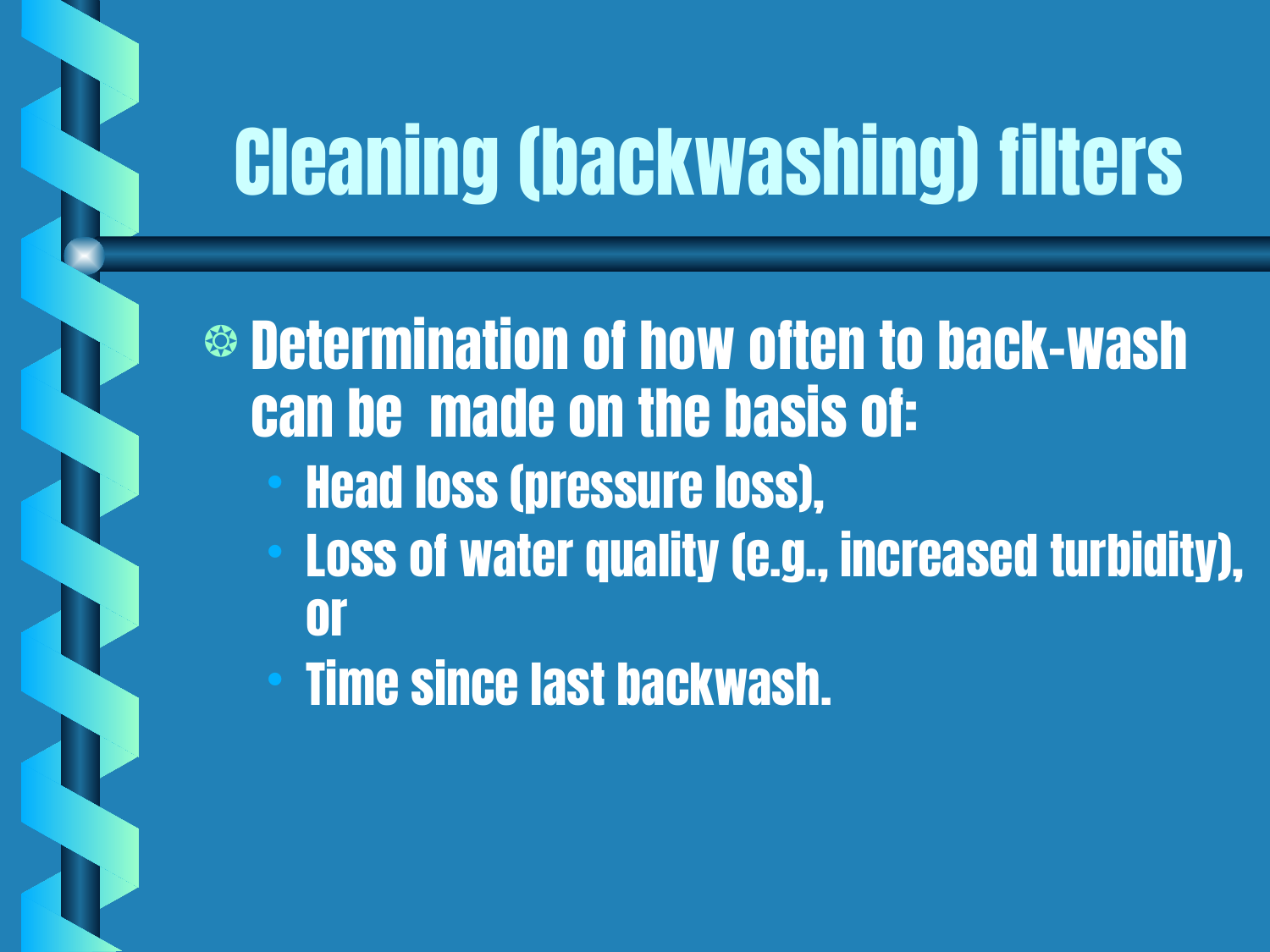

# Cleaning (backwashing) filters
Determination of how often to back-wash can be  made on the basis of:
Head loss (pressure loss),
Loss of water quality (e.g., increased turbidity), or
Time since last backwash.